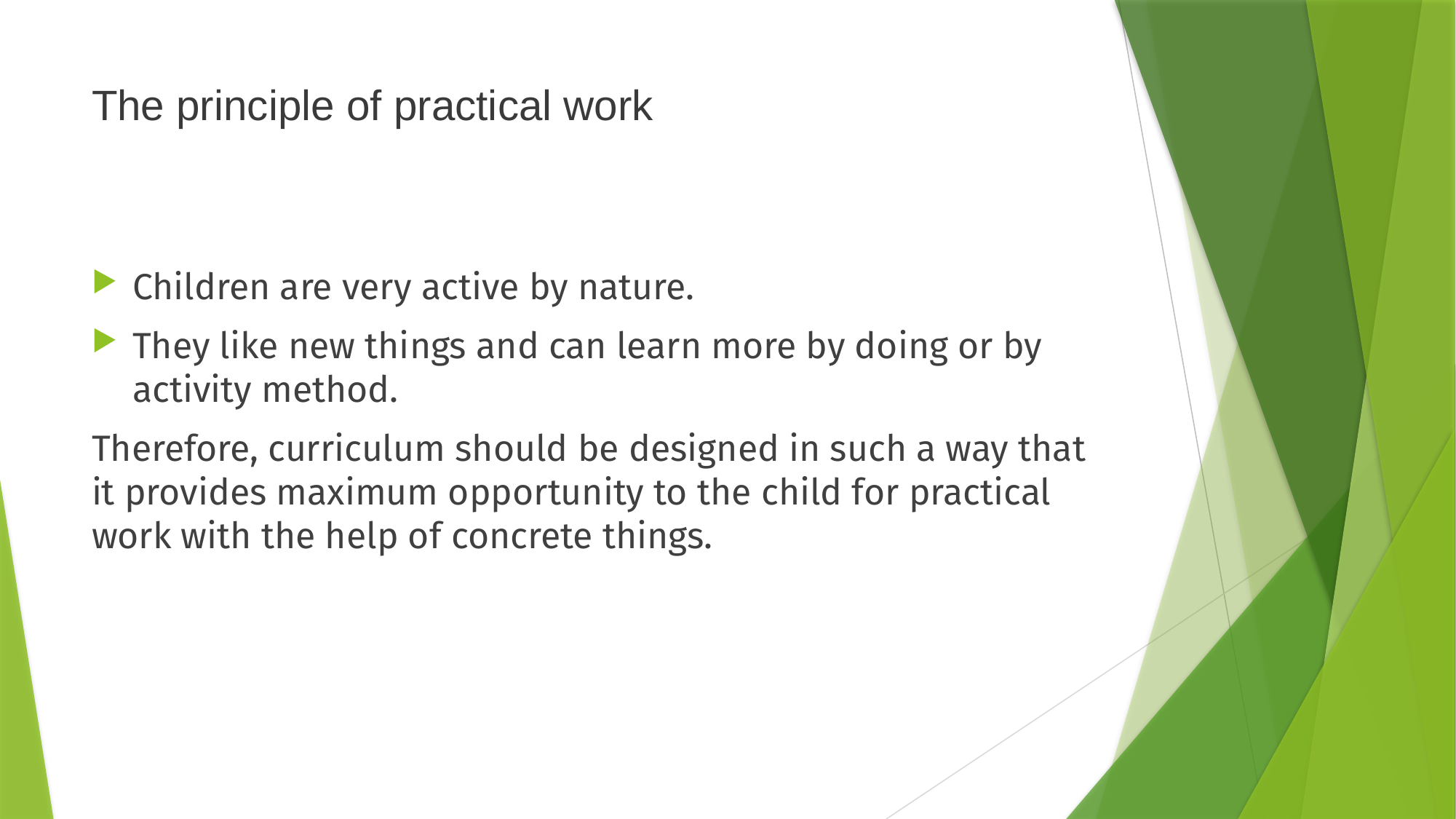

# The principle of practical work
Children are very active by nature.
They like new things and can learn more by doing or by activity method.
Therefore, curriculum should be designed in such a way that it provides maximum opportunity to the child for practical work with the help of concrete things.